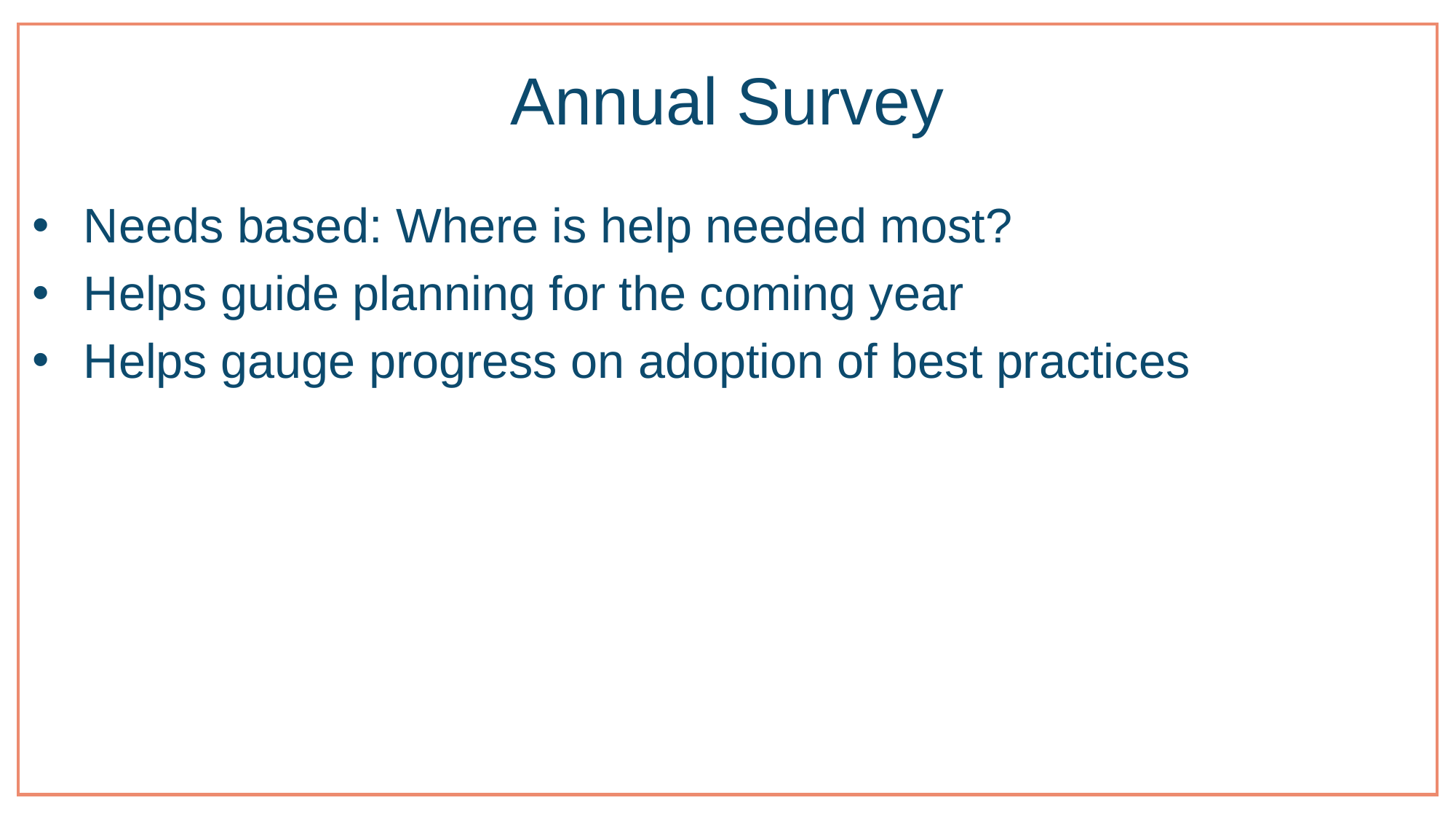

# Annual Survey
Needs based: Where is help needed most?
Helps guide planning for the coming year
Helps gauge progress on adoption of best practices